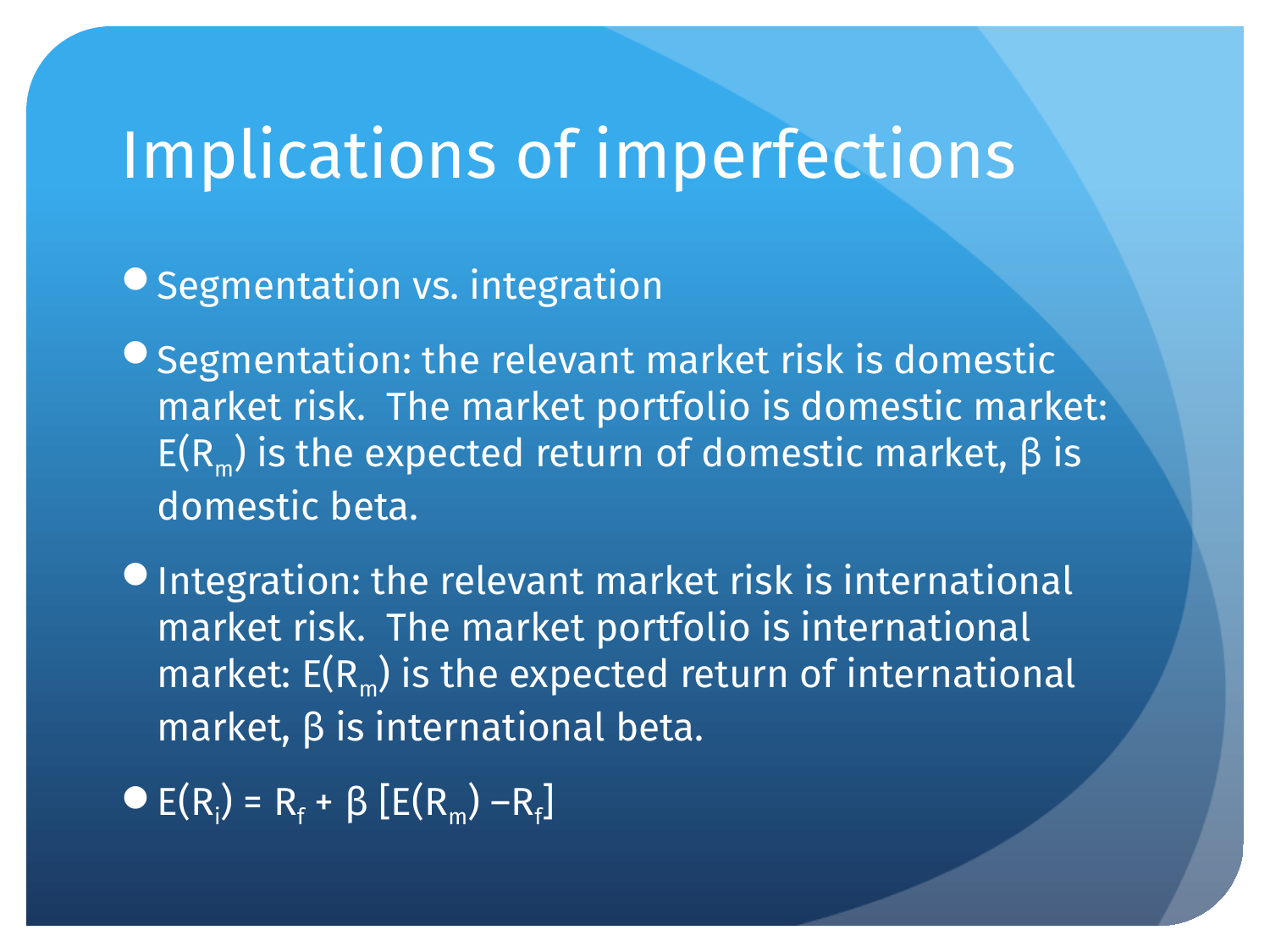

# Implications of imperfections
Segmentation vs. integration
Segmentation: the relevant market risk is domestic market risk.  The market portfolio is domestic market: E(Rm) is the expected return of domestic market, β is domestic beta.
Integration: the relevant market risk is international market risk.  The market portfolio is international market: E(Rm) is the expected return of international market, β is international beta.
E(Ri) = Rf + β [E(Rm) –Rf]